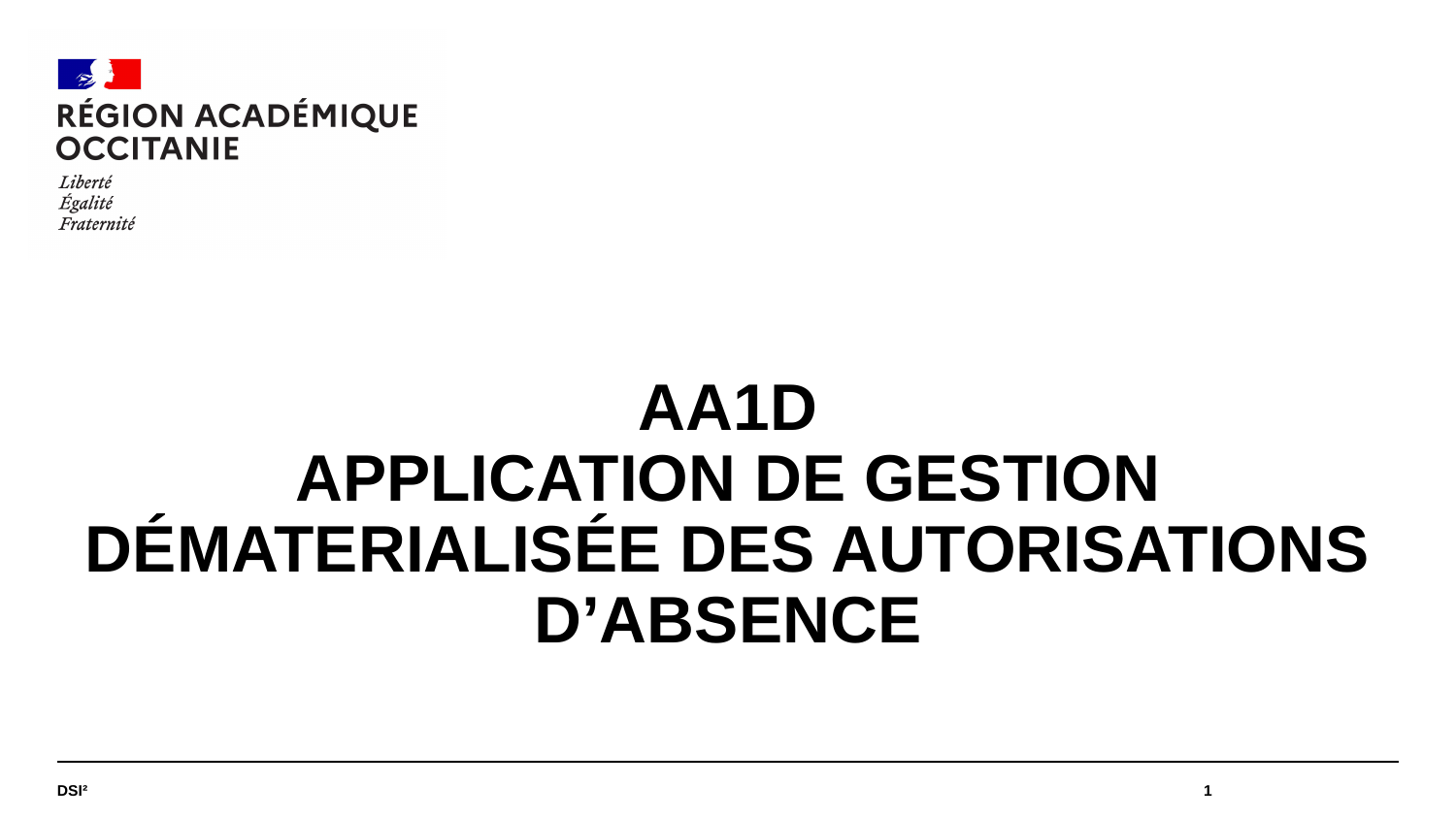

#
AA1D
Application de gestion dÉmaterialisée des autorisationS d’absence
DSI²
1